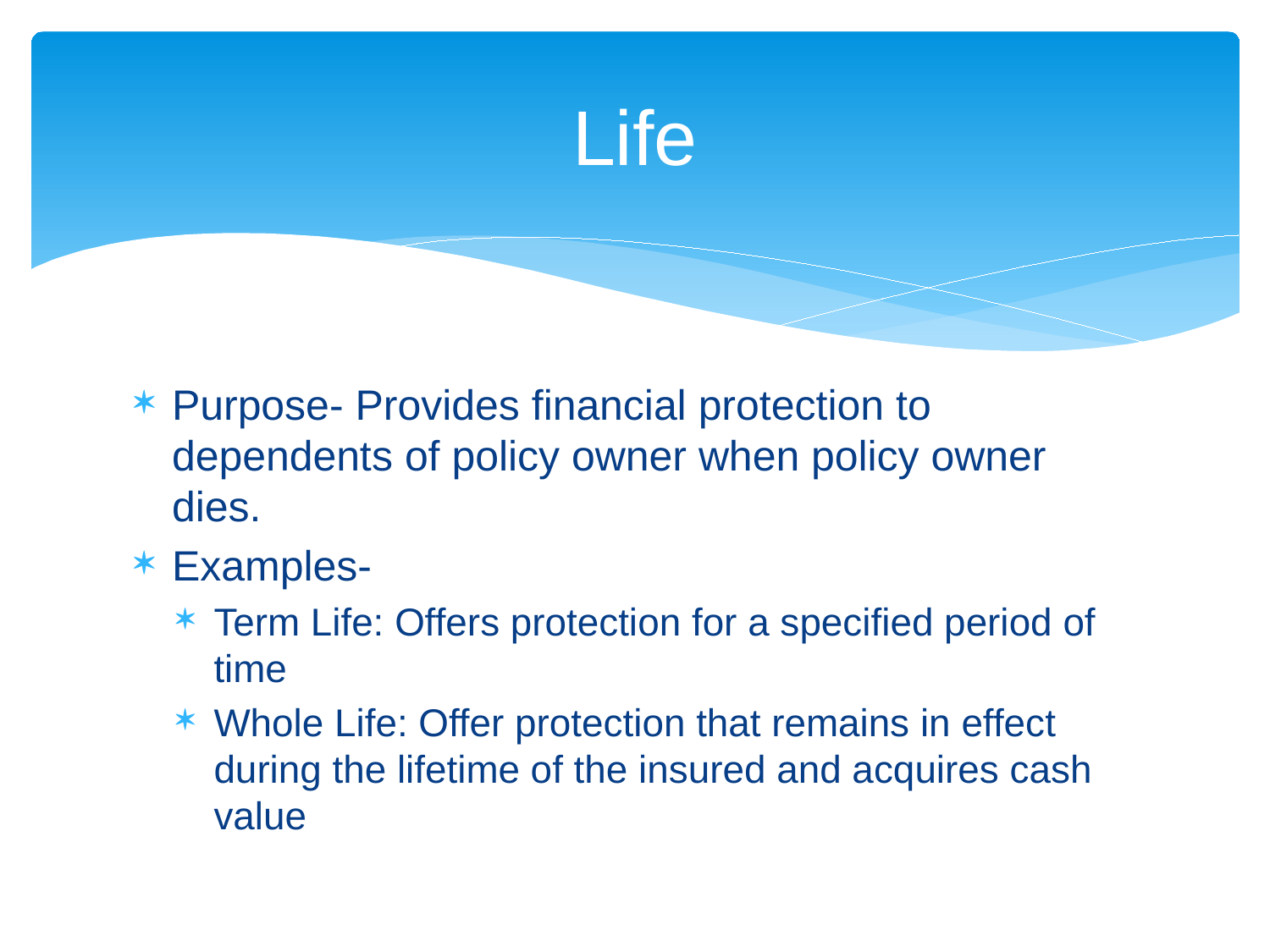

# Life
Purpose- Provides financial protection to dependents of policy owner when policy owner dies.
Examples-
Term Life: Offers protection for a specified period of time
Whole Life: Offer protection that remains in effect during the lifetime of the insured and acquires cash value